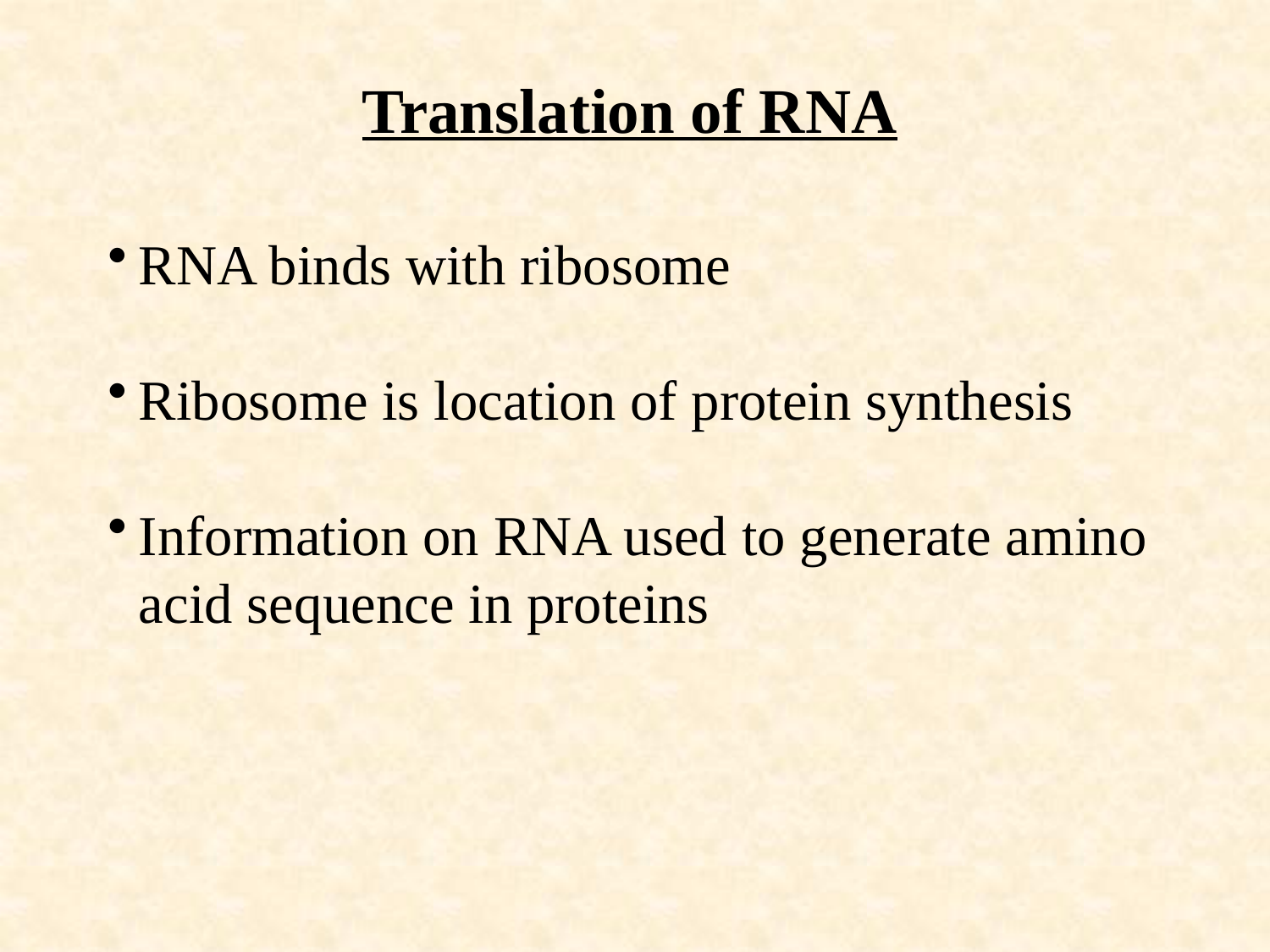

# Translation of RNA
RNA binds with ribosome

Ribosome is location of protein synthesis

Information on RNA used to generate amino acid sequence in proteins